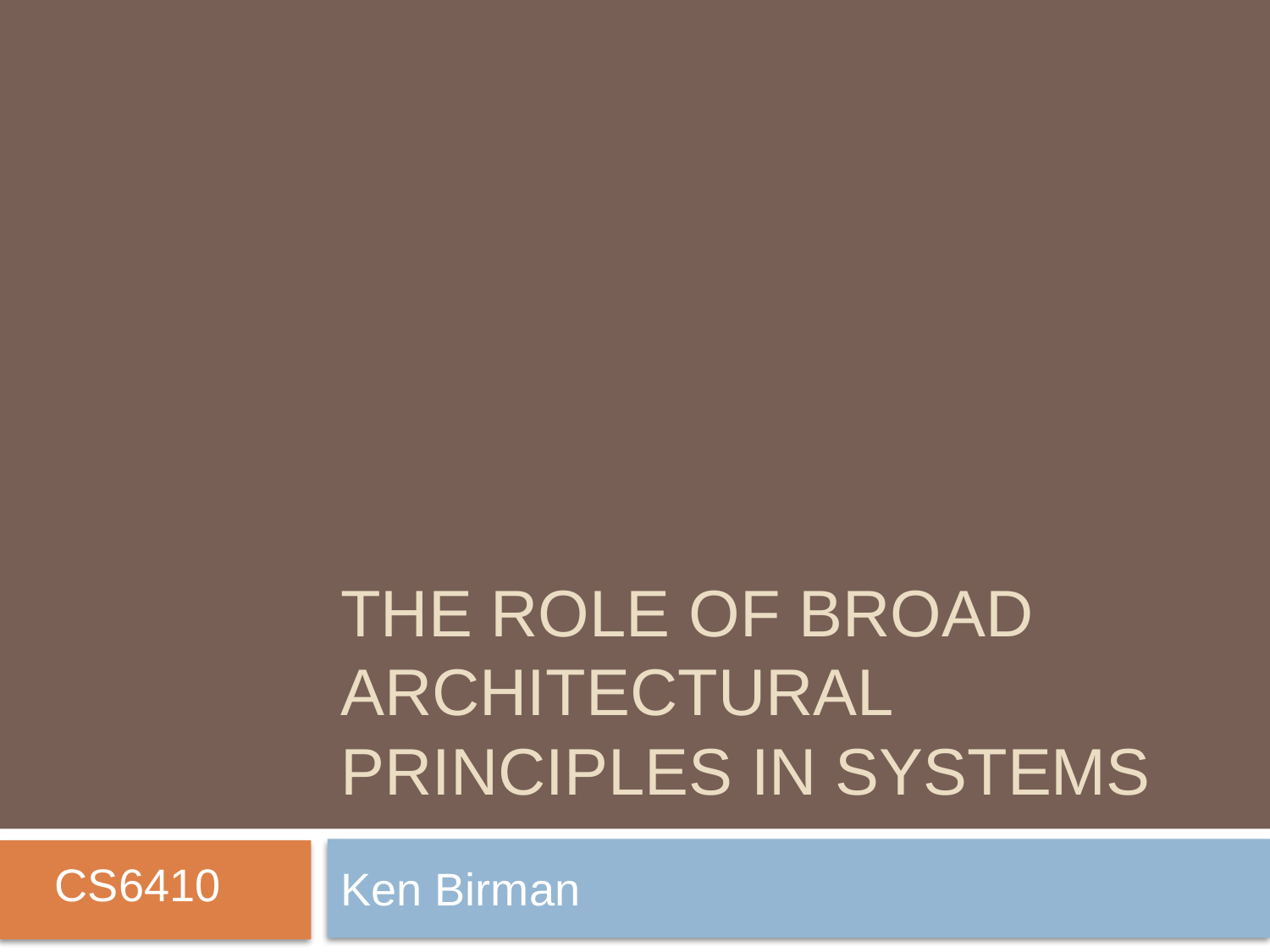

# The Role of Broad Architectural Principles in Systems
CS6410
Ken Birman